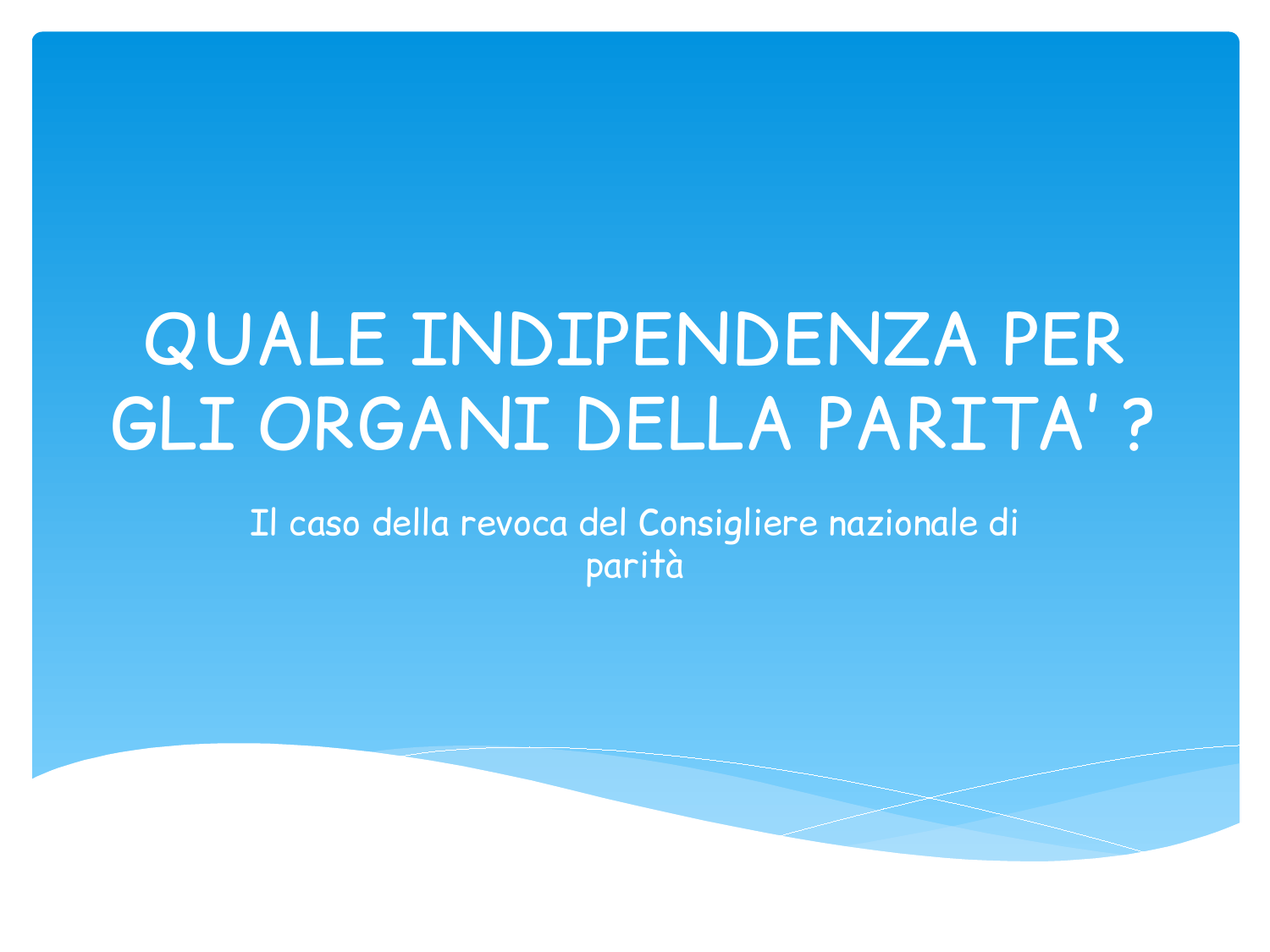

# QUALE INDIPENDENZA PER GLI ORGANI DELLA PARITA’ ?
Il caso della revoca del Consigliere nazionale di parità